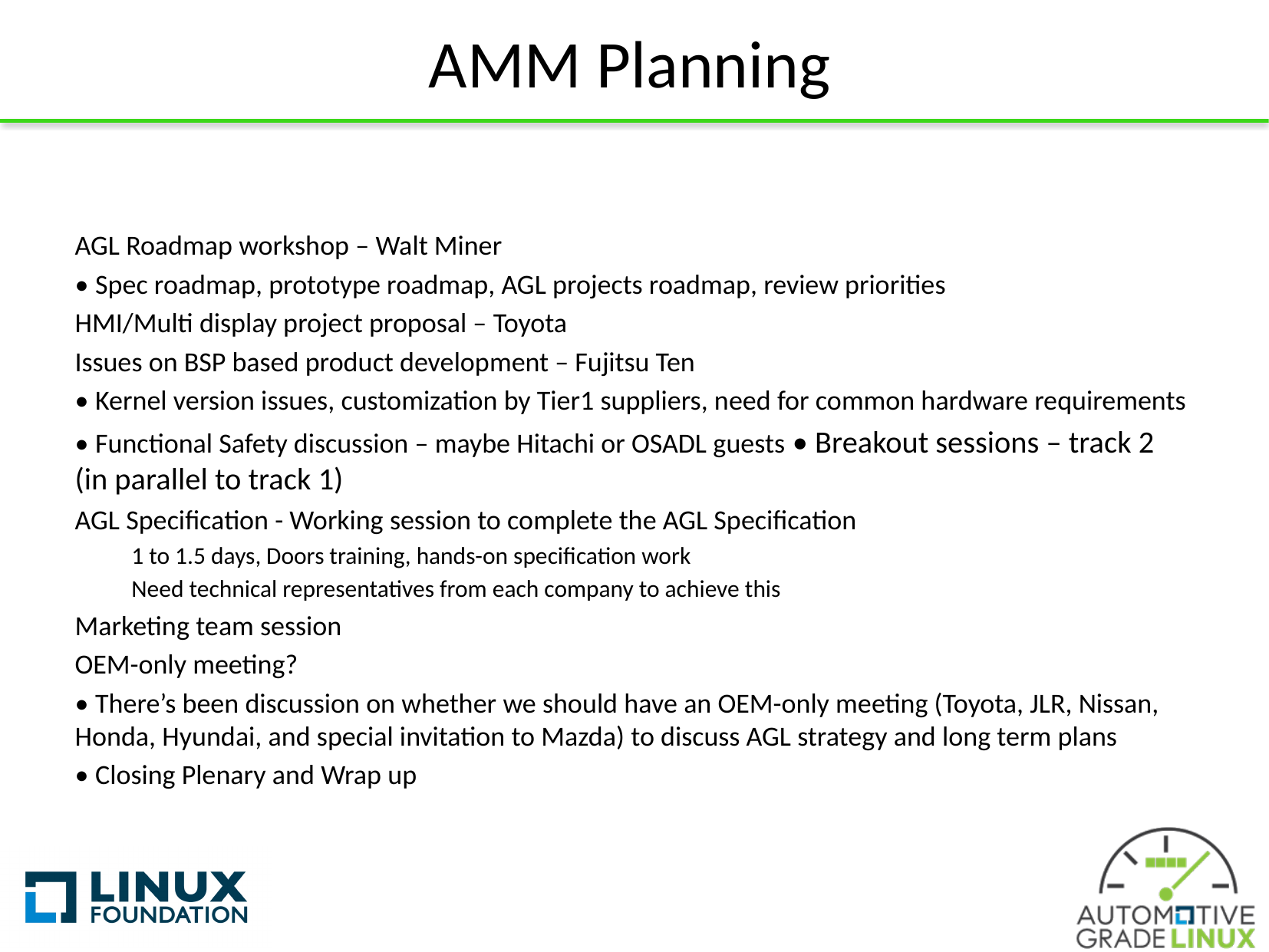

# AMM Planning
AGL Roadmap workshop – Walt Miner
• Spec roadmap, prototype roadmap, AGL projects roadmap, review priorities
HMI/Multi display project proposal – Toyota
Issues on BSP based product development – Fujitsu Ten
• Kernel version issues, customization by Tier1 suppliers, need for common hardware requirements
• Functional Safety discussion – maybe Hitachi or OSADL guests • Breakout sessions – track 2 (in parallel to track 1)
AGL Specification - Working session to complete the AGL Specification
1 to 1.5 days, Doors training, hands-on specification work
Need technical representatives from each company to achieve this
Marketing team session
OEM-only meeting?
• There’s been discussion on whether we should have an OEM-only meeting (Toyota, JLR, Nissan, Honda, Hyundai, and special invitation to Mazda) to discuss AGL strategy and long term plans
• Closing Plenary and Wrap up